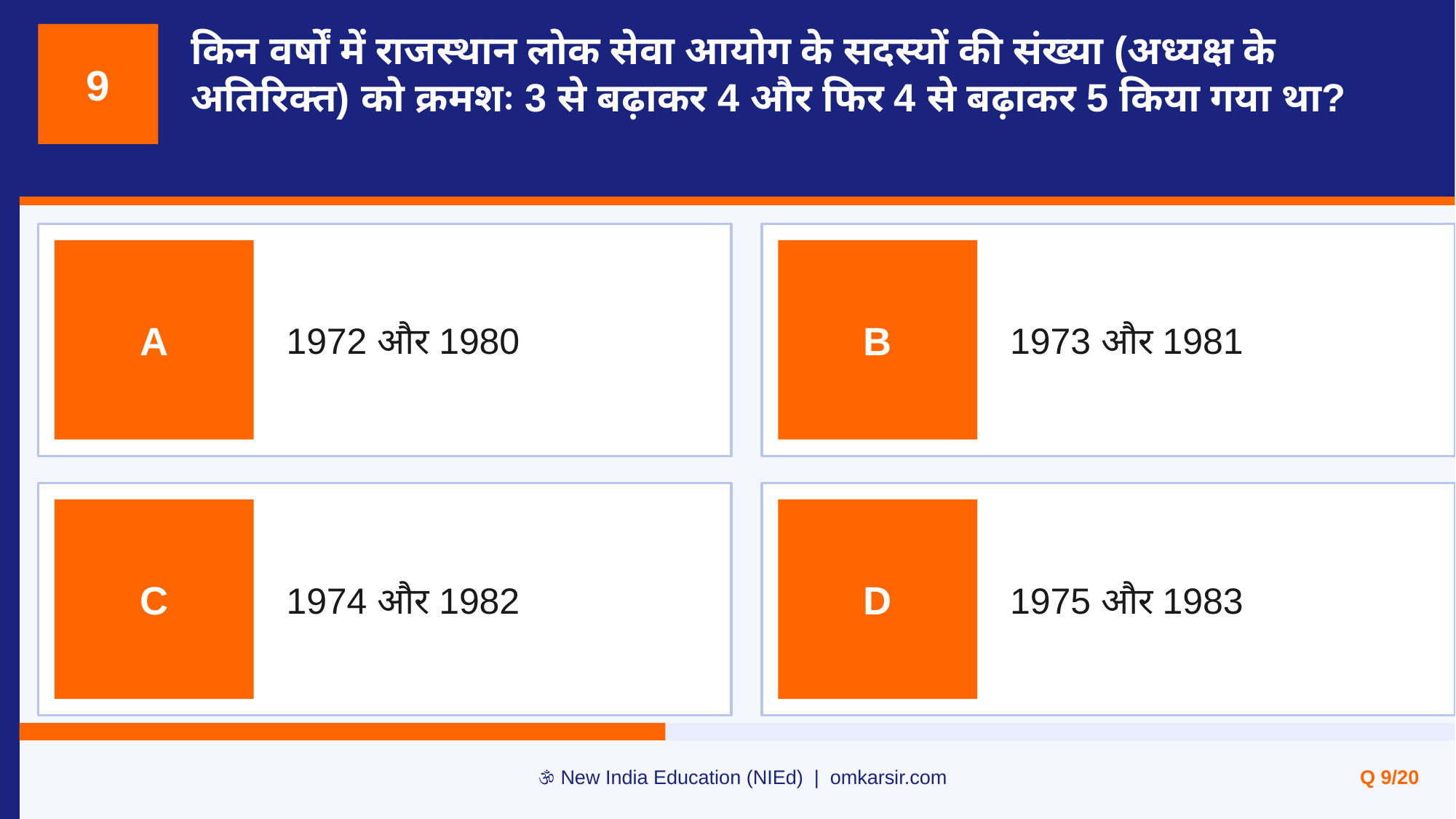

किन वर्षों में राजस्थान लोक सेवा आयोग के सदस्यों की संख्या (अध्यक्ष के अतिरिक्त) को क्रमशः 3 से बढ़ाकर 4 और फिर 4 से बढ़ाकर 5 किया गया था?
9

1972 और 1980
1973 और 1981
A
B

1974 और 1982
1975 और 1983
C
D

🕉️ New India Education (NIEd)  |  omkarsir.com
Q 9/20